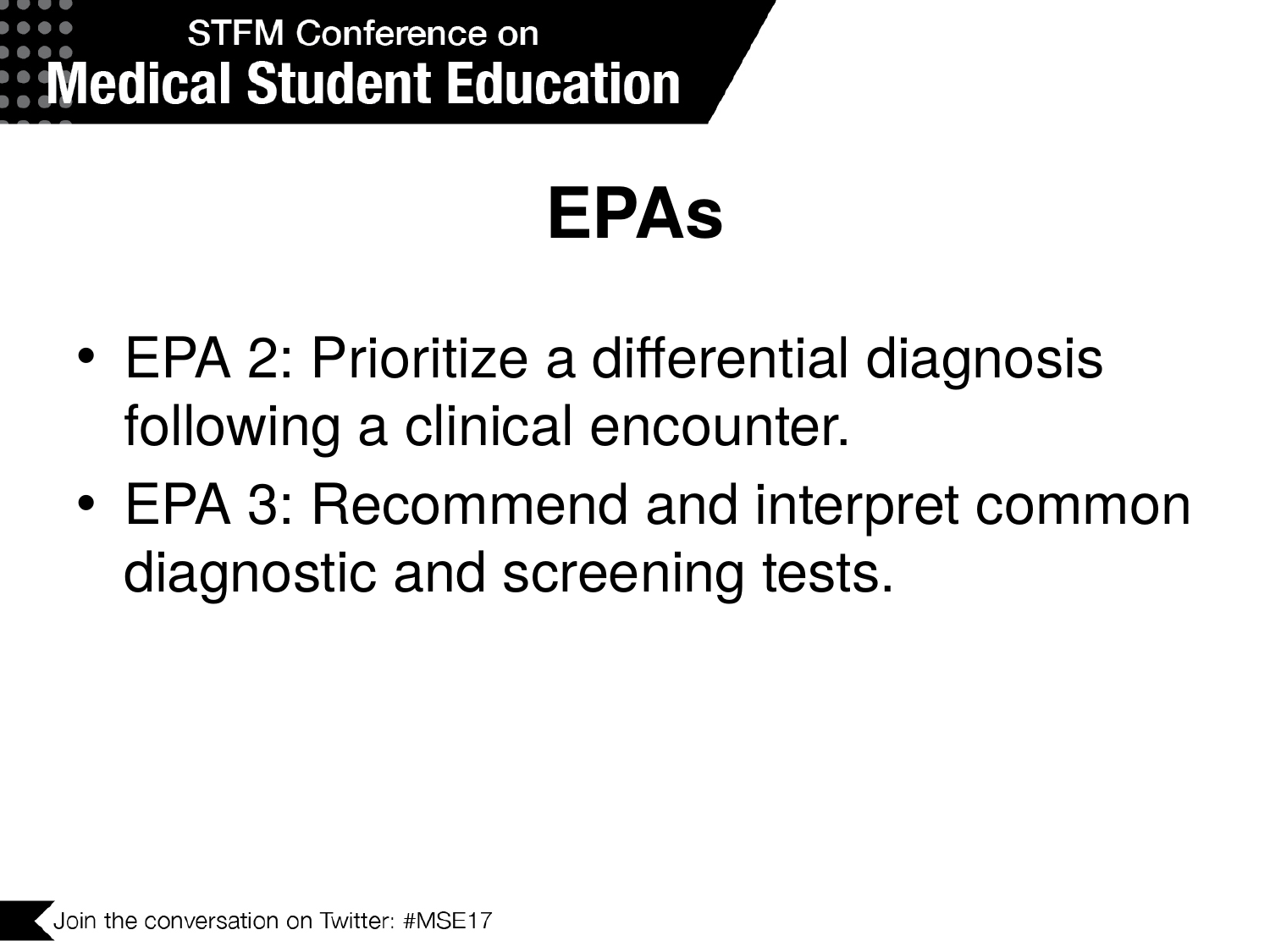

# EPAs
EPA 2: Prioritize a differential diagnosis following a clinical encounter.
EPA 3: Recommend and interpret common diagnostic and screening tests.